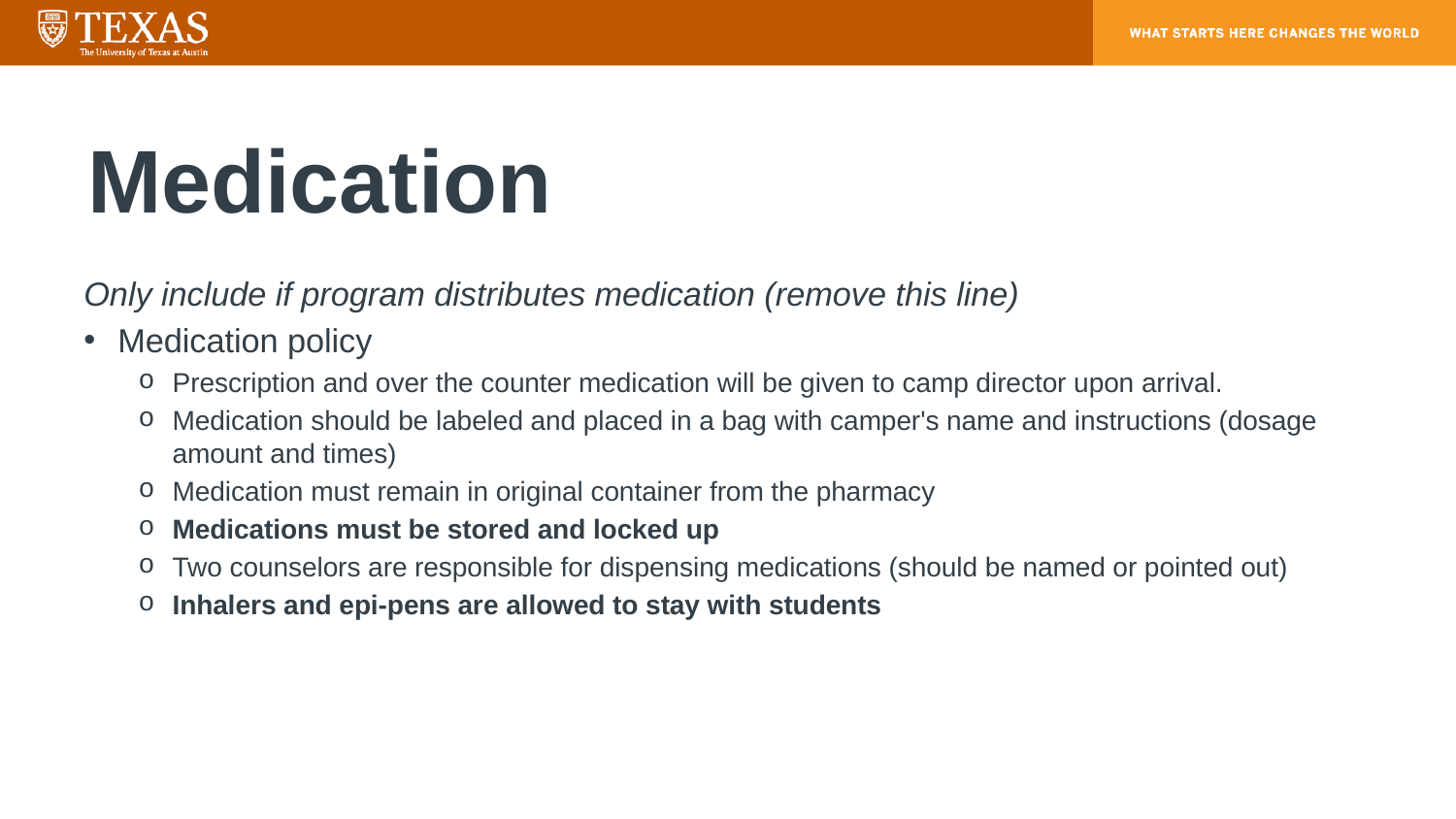

# Medication
Only include if program distributes medication (remove this line)
Medication policy
Prescription and over the counter medication will be given to camp director upon arrival.
Medication should be labeled and placed in a bag with camper's name and instructions (dosage amount and times)
Medication must remain in original container from the pharmacy
Medications must be stored and locked up
Two counselors are responsible for dispensing medications (should be named or pointed out)
Inhalers and epi-pens are allowed to stay with students